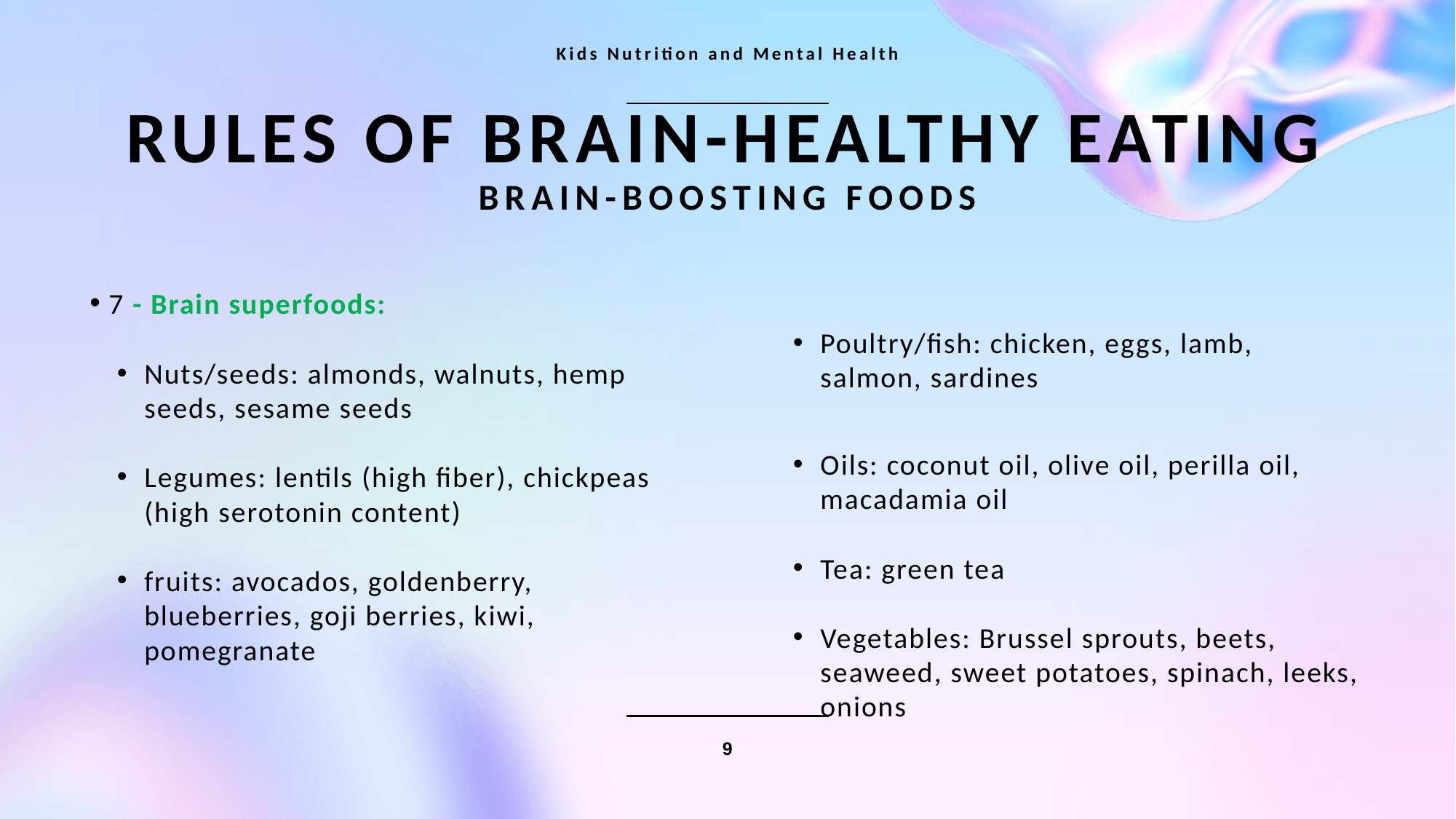

Kids Nutrition and Mental Health
# rules of brain-healthy eating Brain-Boosting Foods

Poultry/fish: chicken, eggs, lamb, salmon, sardines

Oils: coconut oil, olive oil, perilla oil, macadamia oil

Tea: green tea

Vegetables: Brussel sprouts, beets, seaweed, sweet potatoes, spinach, leeks, onions

 7 - Brain superfoods:

Nuts/seeds: almonds, walnuts, hemp seeds, sesame seeds

Legumes: lentils (high fiber), chickpeas (high serotonin content)

fruits: avocados, goldenberry, blueberries, goji berries, kiwi, pomegranate

9